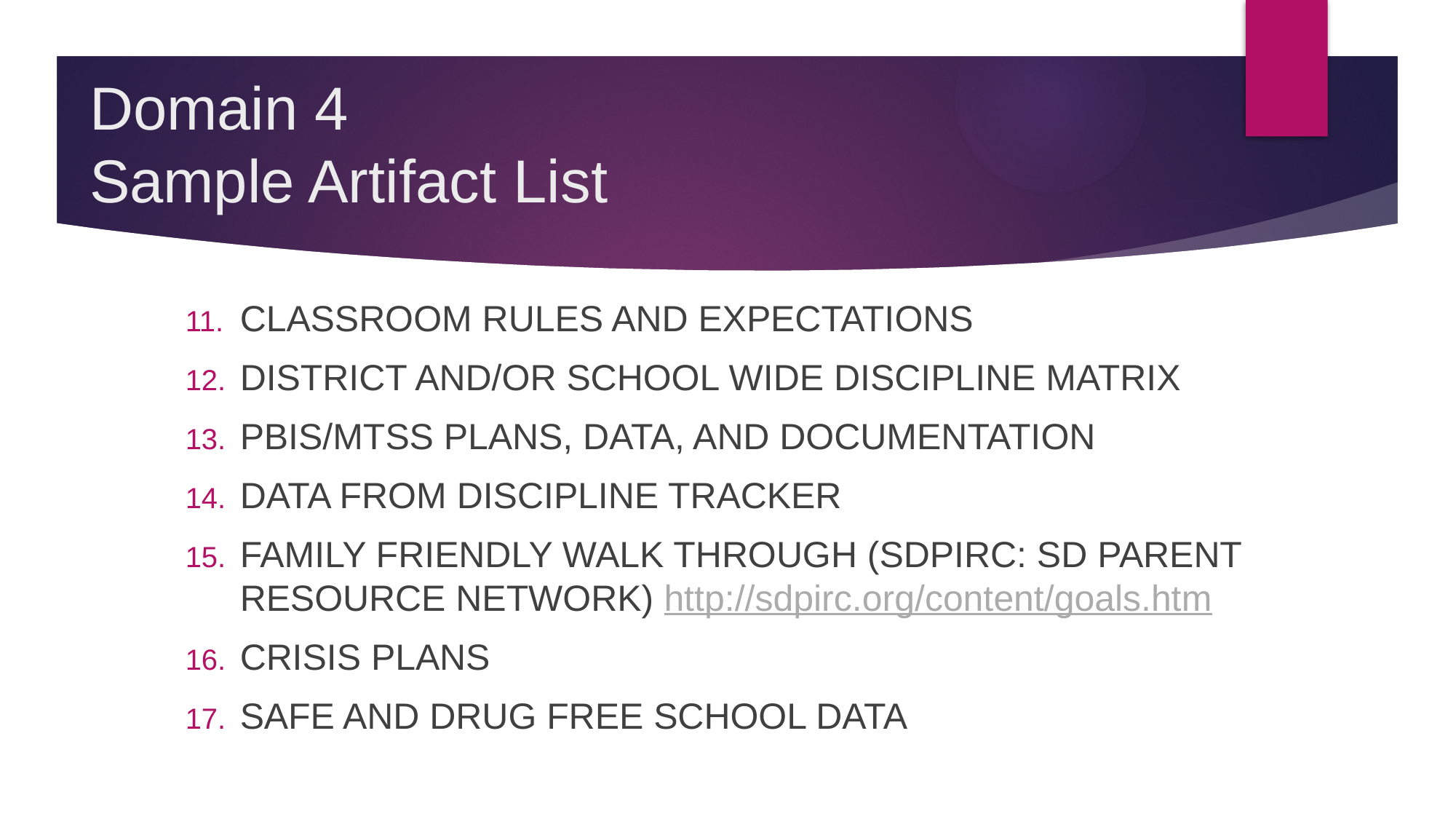

# Domain 4 Sample Artifact List
CLASSROOM RULES AND EXPECTATIONS
DISTRICT AND/OR SCHOOL WIDE DISCIPLINE MATRIX
PBIS/MTSS PLANS, DATA, AND DOCUMENTATION
DATA FROM DISCIPLINE TRACKER
FAMILY FRIENDLY WALK THROUGH (SDPIRC: SD PARENT RESOURCE NETWORK) http://sdpirc.org/content/goals.htm
CRISIS PLANS
SAFE AND DRUG FREE SCHOOL DATA